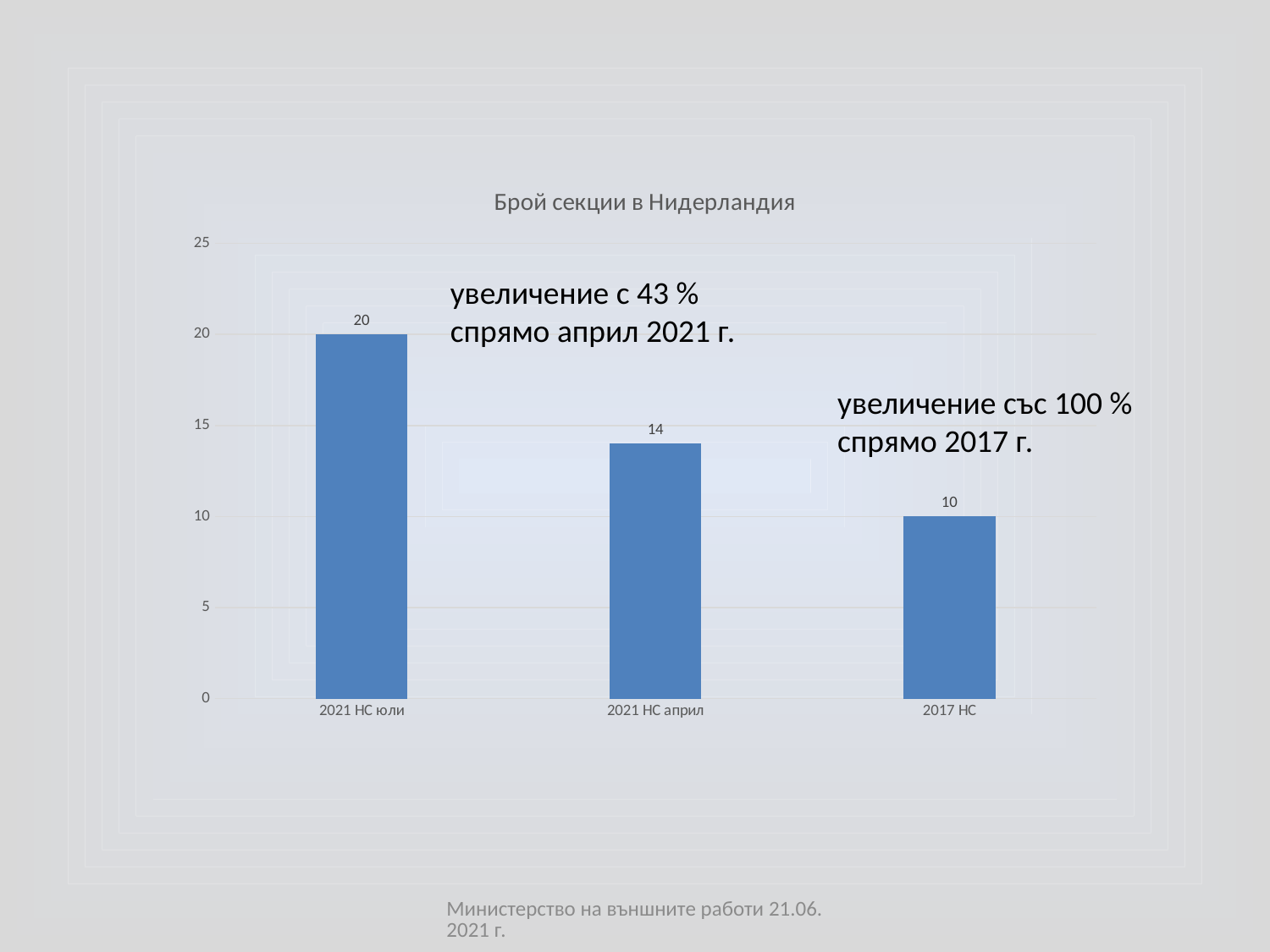

### Chart:

| Category | Брой секции в Нидерландия |
|---|---|
| 2021 НС юли | 20.0 |
| 2021 НС април | 14.0 |
| 2017 НС | 10.0 |
увеличение с 43 % спрямо април 2021 г.
увеличение със 100 % спрямо 2017 г.
Министерство на външните работи 21.06.2021 г.